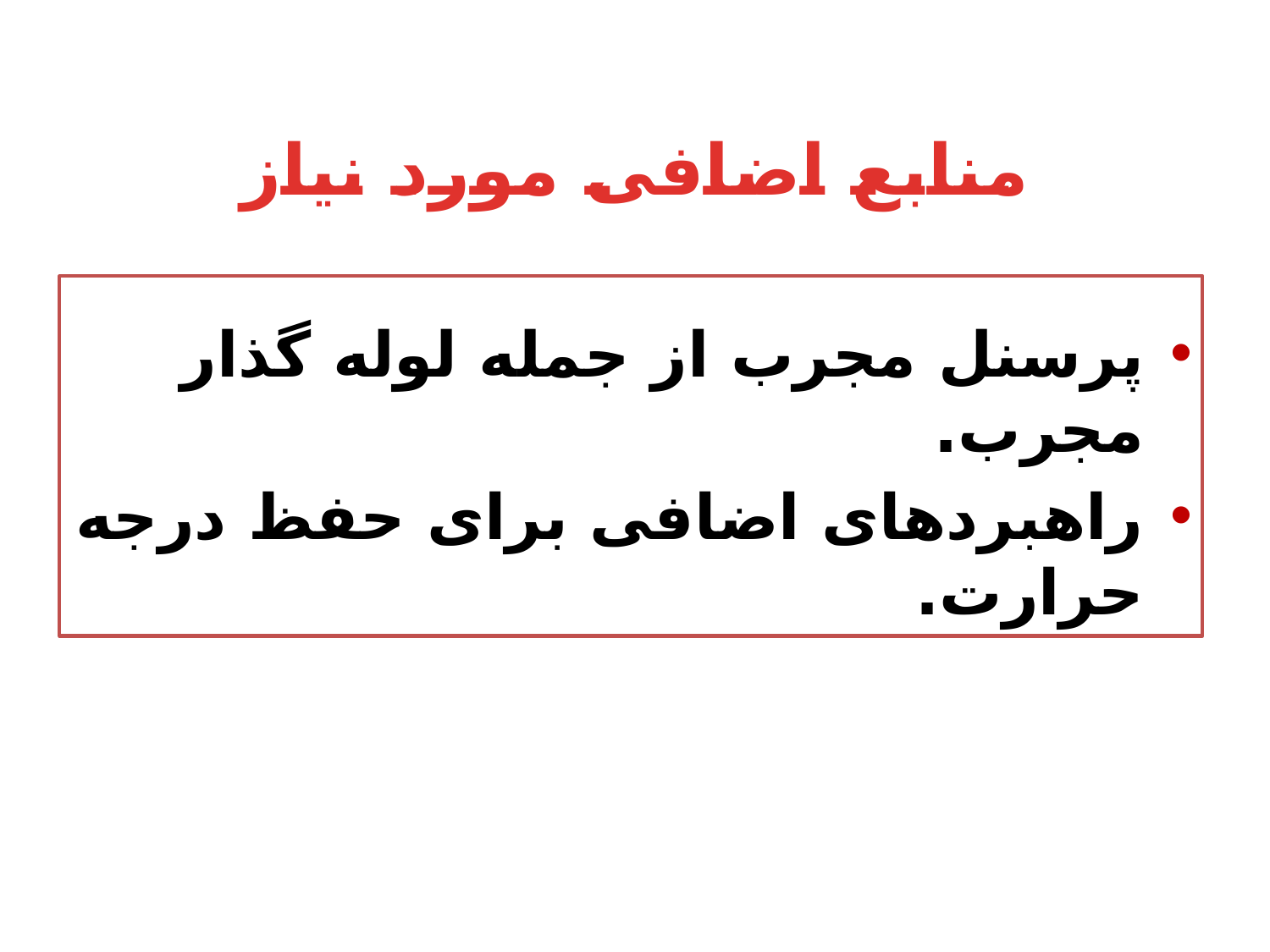

# منابع اضافی مورد نیاز
پرسنل مجرب از جمله لوله گذار مجرب.
راهبردهای اضافی برای حفظ درجه حرارت.